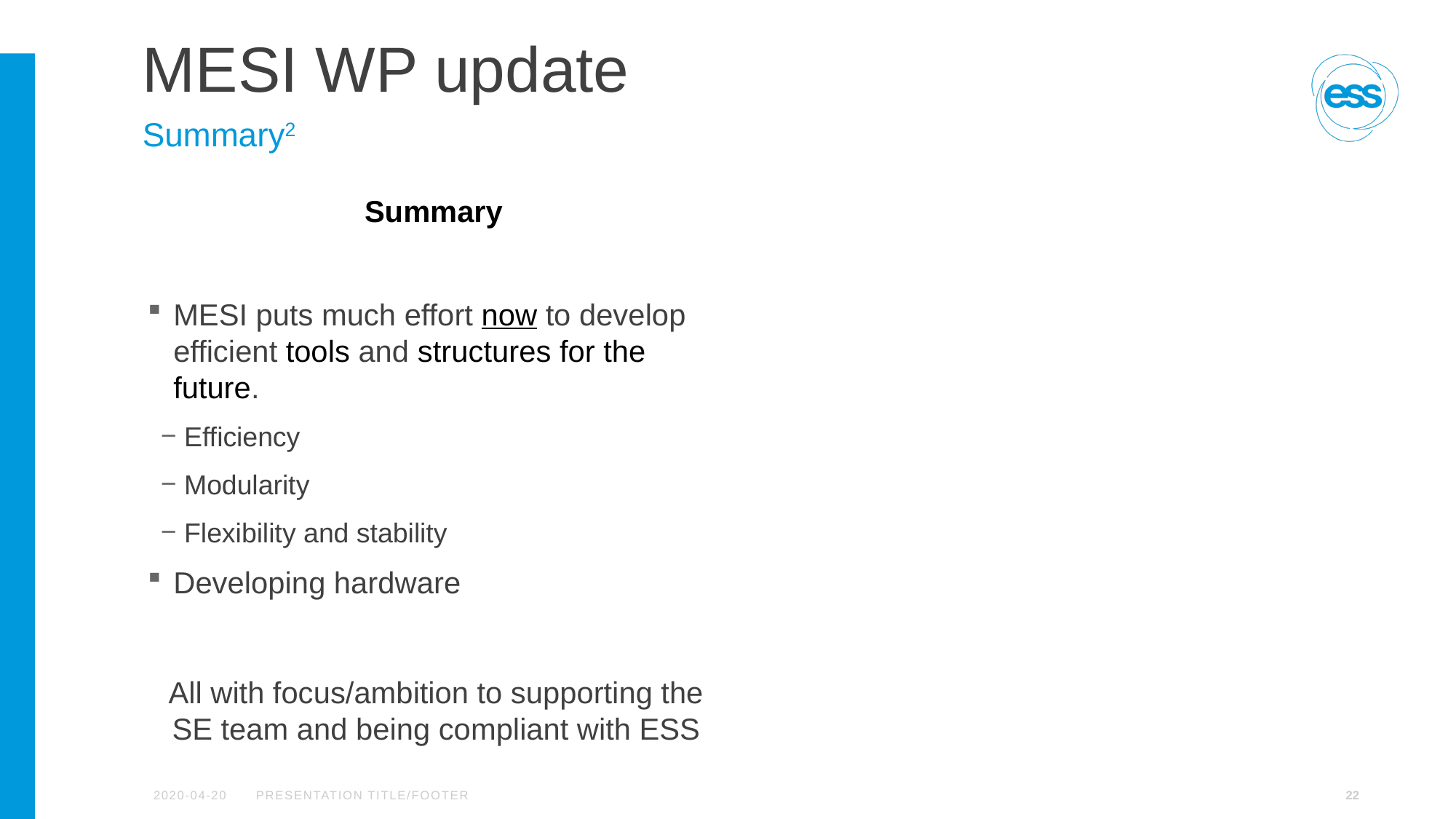

# MESI WP update
Summary2
Summary

MESI puts much effort now to develop efficient tools and structures for the future.
Efficiency
Modularity
Flexibility and stability
Developing hardware

All with focus/ambition to supporting the SE team and being compliant with ESS

2020-04-20
PRESENTATION TITLE/FOOTER
22